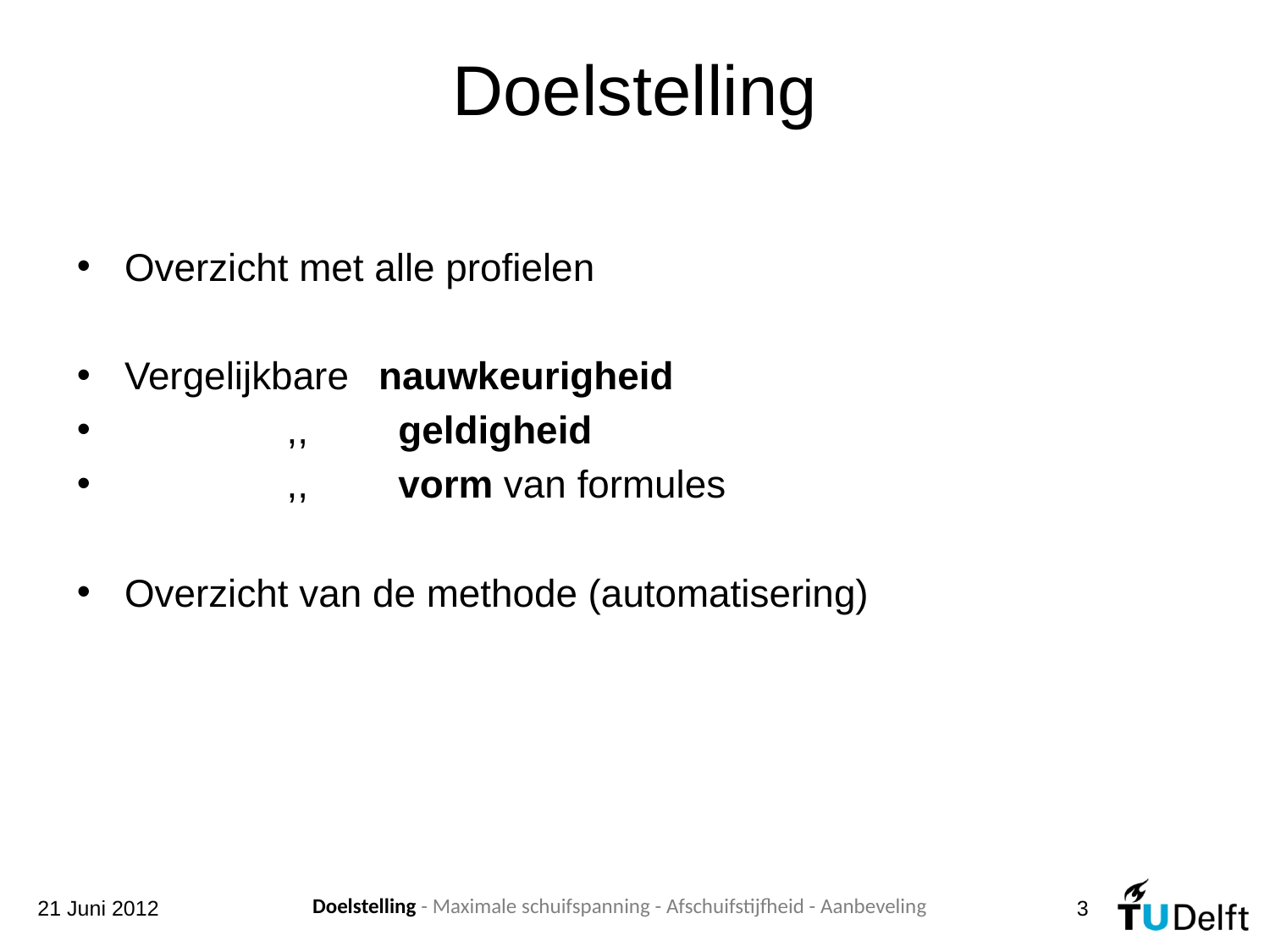

# Doelstelling
Overzicht met alle profielen

Vergelijkbare	nauwkeurigheid
 	,,	geldigheid
 	,,	vorm van formules

Overzicht van de methode (automatisering)

21 Juni 2012
3
Doelstelling - Maximale schuifspanning - Afschuifstijfheid - Aanbeveling